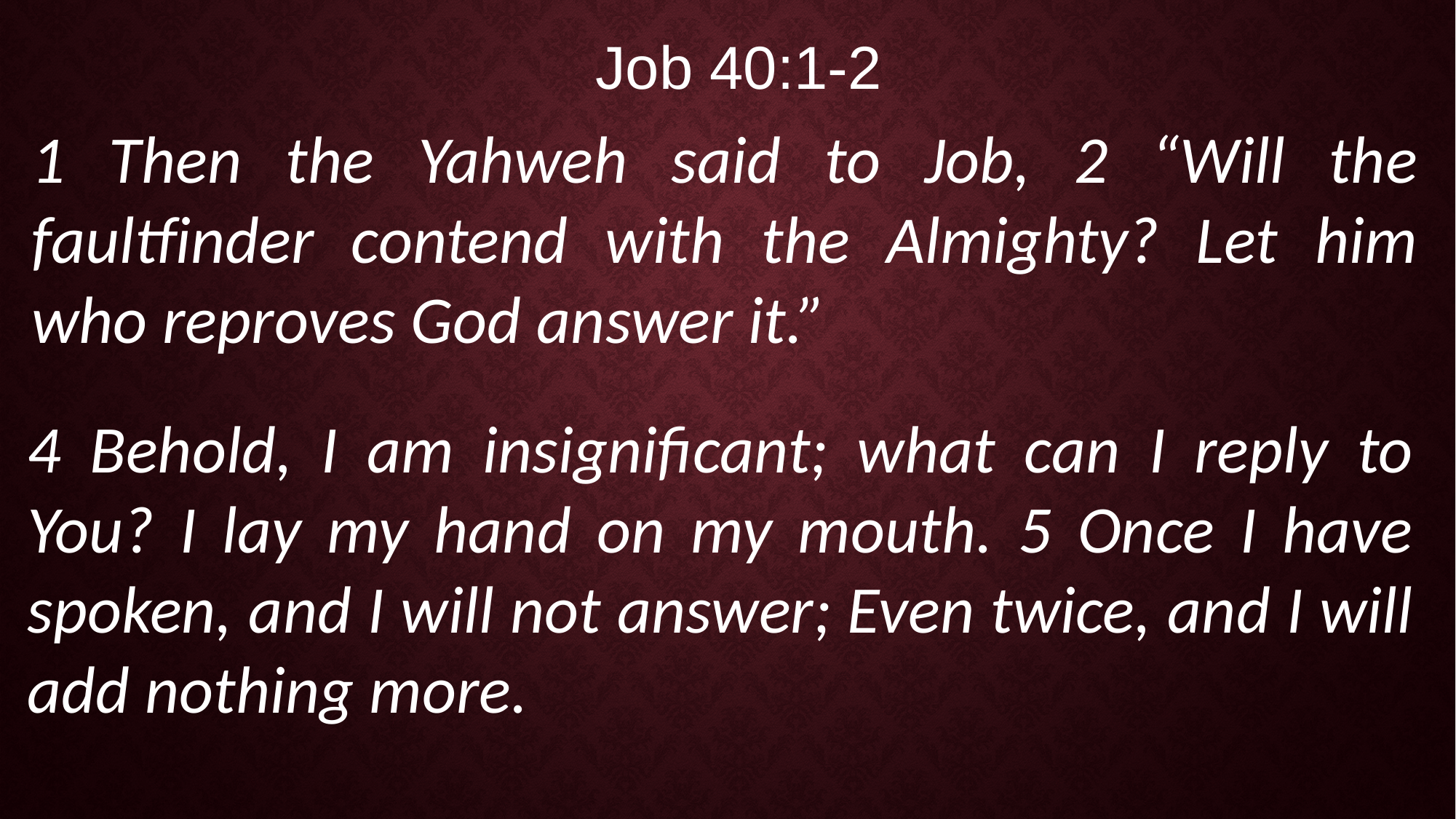

Job 40:1-2
1 Then the Yahweh said to Job, 2 “Will the faultfinder contend with the Almighty? Let him who reproves God answer it.”
4 Behold, I am insignificant; what can I reply to You? I lay my hand on my mouth. 5 Once I have spoken, and I will not answer; Even twice, and I will add nothing more.